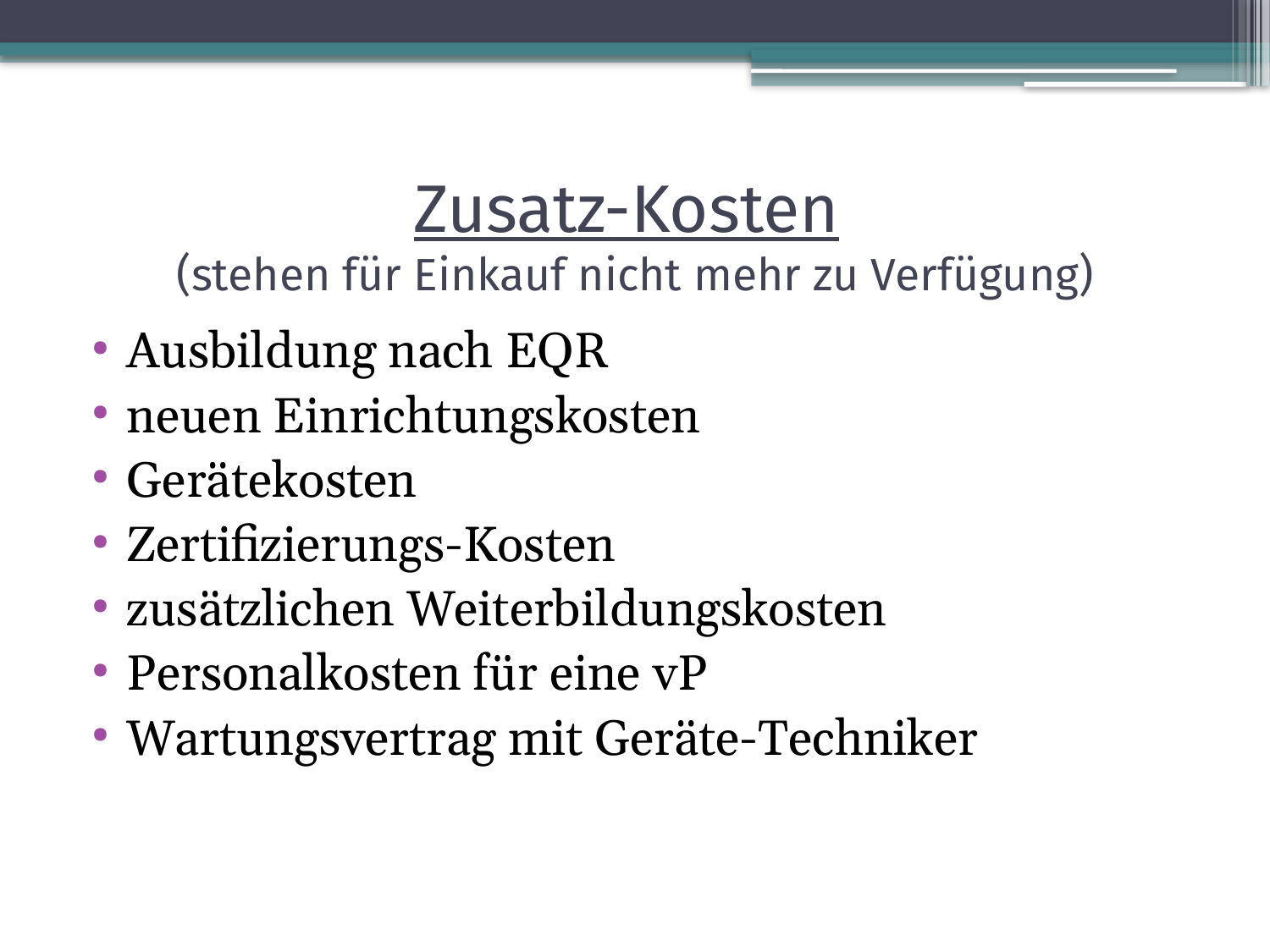

# Zusatz-Kosten (stehen für Einkauf nicht mehr zu Verfügung)
Ausbildung nach EQR
neuen Einrichtungskosten
Gerätekosten
Zertifizierungs-Kosten
zusätzlichen Weiterbildungskosten
Personalkosten für eine vP
Wartungsvertrag mit Geräte-Techniker